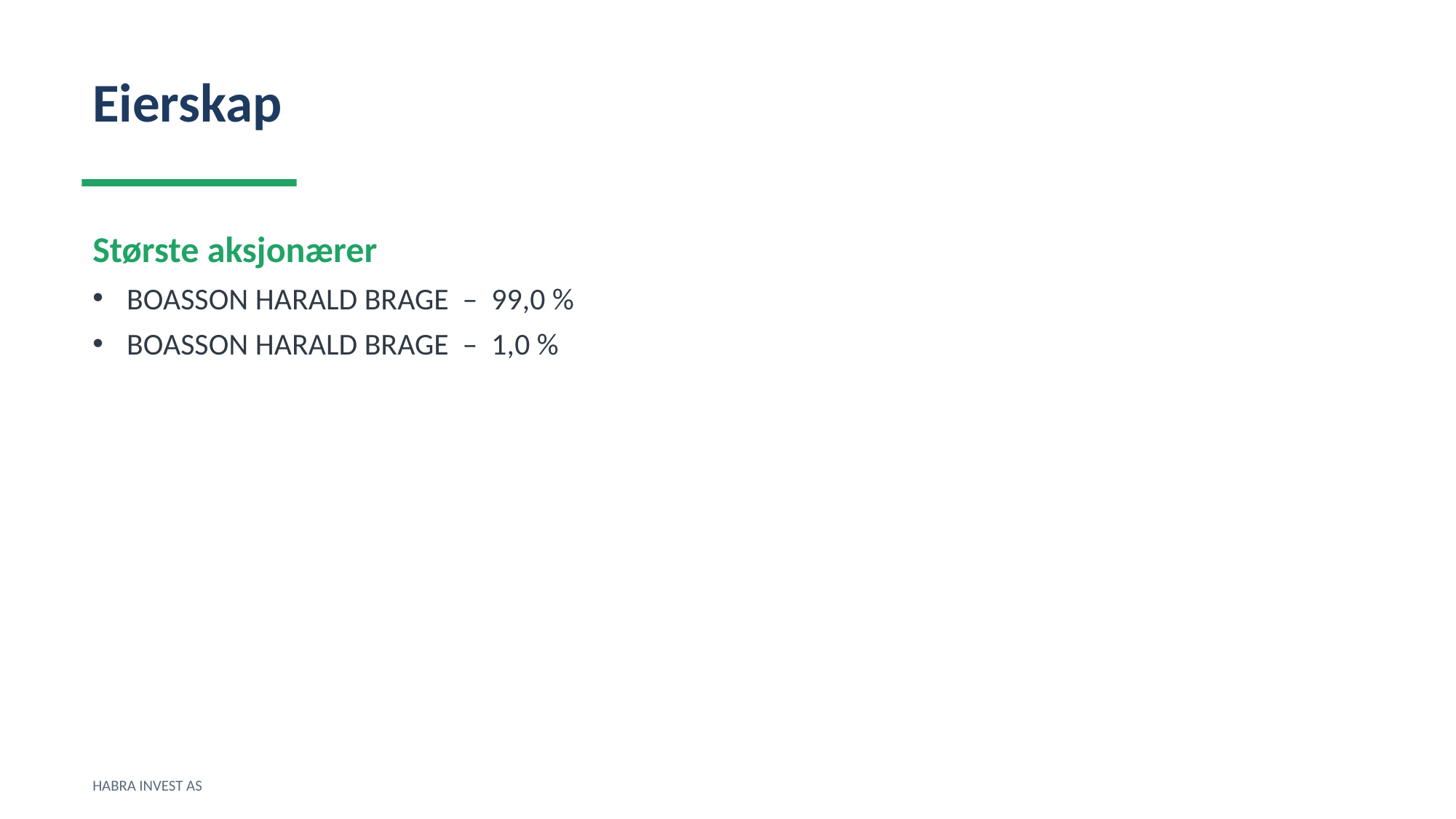

Eierskap

Største aksjonærer
BOASSON HARALD BRAGE  –  99,0 %
BOASSON HARALD BRAGE  –  1,0 %
HABRA INVEST AS